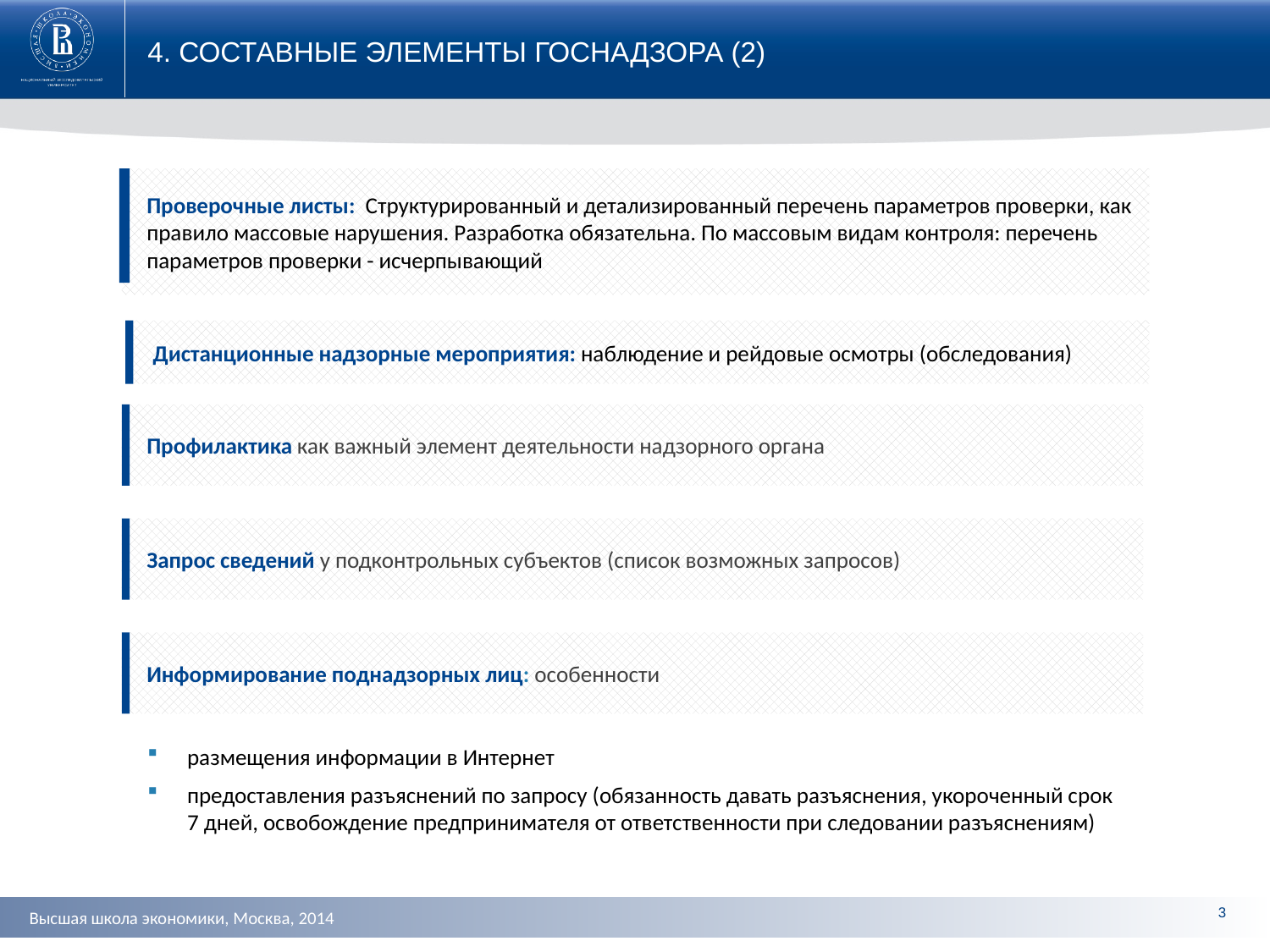

4. СОСТАВНЫЕ ЭЛЕМЕНТЫ ГОСНАДЗОРА (2)

Проверочные листы:  Структурированный и детализированный перечень параметров проверки, как правило массовые нарушения. Разработка обязательна. По массовым видам контроля: перечень параметров проверки - исчерпывающий

Дистанционные надзорные мероприятия: наблюдение и рейдовые осмотры (обследования)

Профилактика как важный элемент деятельности надзорного органа

Запрос сведений у подконтрольных субъектов (список возможных запросов)

Информирование поднадзорных лиц: особенности
размещения информации в Интернет
предоставления разъяснений по запросу (обязанность давать разъяснения, укороченный срок 7 дней, освобождение предпринимателя от ответственности при следовании разъяснениям)
3